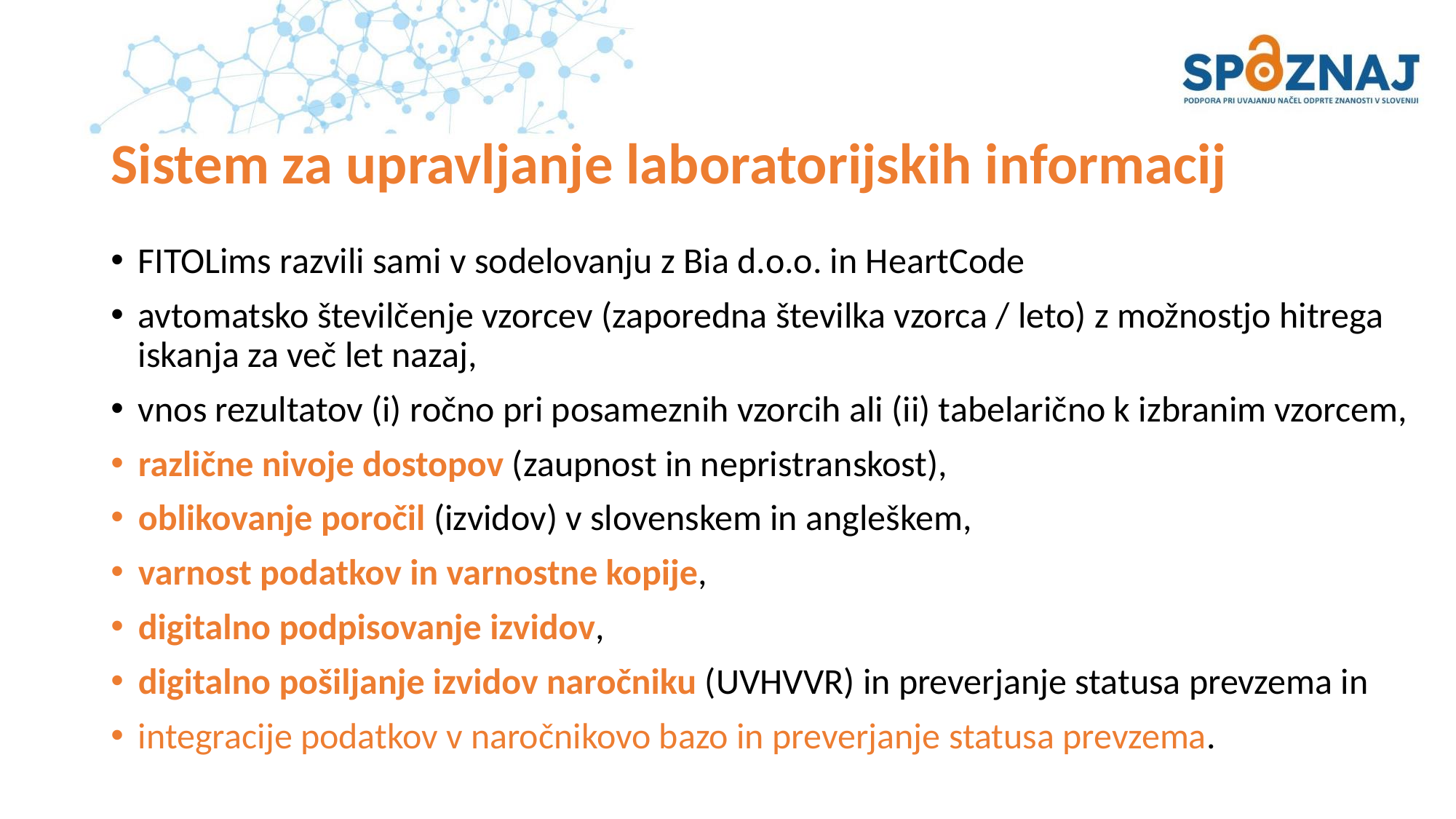

# Sistem za upravljanje laboratorijskih informacij
FITOLims razvili sami v sodelovanju z Bia d.o.o. in HeartCode
avtomatsko številčenje vzorcev (zaporedna številka vzorca / leto) z možnostjo hitrega iskanja za več let nazaj,
vnos rezultatov (i) ročno pri posameznih vzorcih ali (ii) tabelarično k izbranim vzorcem,
različne nivoje dostopov (zaupnost in nepristranskost),
oblikovanje poročil (izvidov) v slovenskem in angleškem,
varnost podatkov in varnostne kopije,
digitalno podpisovanje izvidov,
digitalno pošiljanje izvidov naročniku (UVHVVR) in preverjanje statusa prevzema in
integracije podatkov v naročnikovo bazo in preverjanje statusa prevzema.